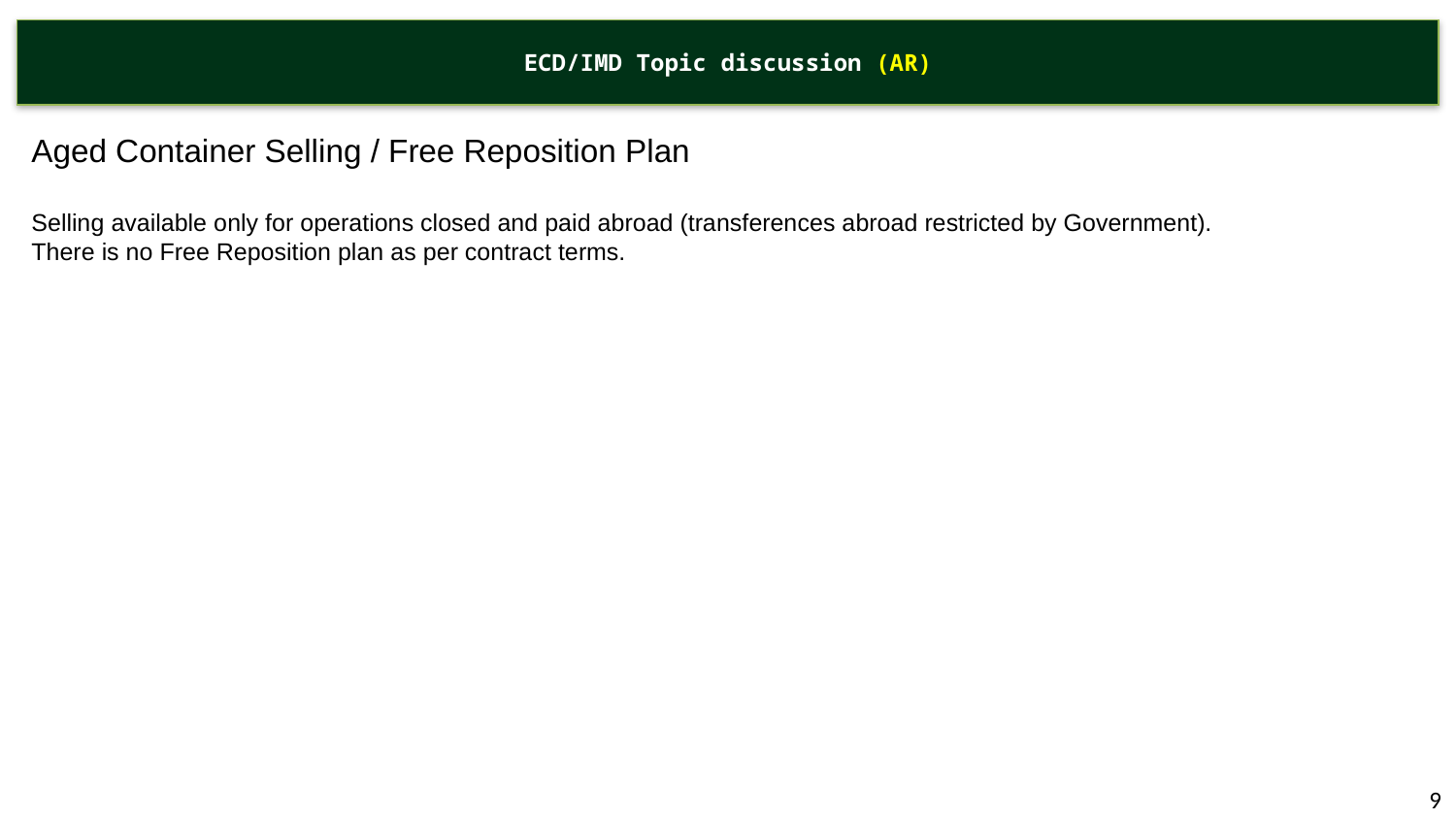

# ECD/IMD Topic discussion (AR)
Aged Container Selling / Free Reposition Plan

Selling available only for operations closed and paid abroad (transferences abroad restricted by Government).
There is no Free Reposition plan as per contract terms.

9